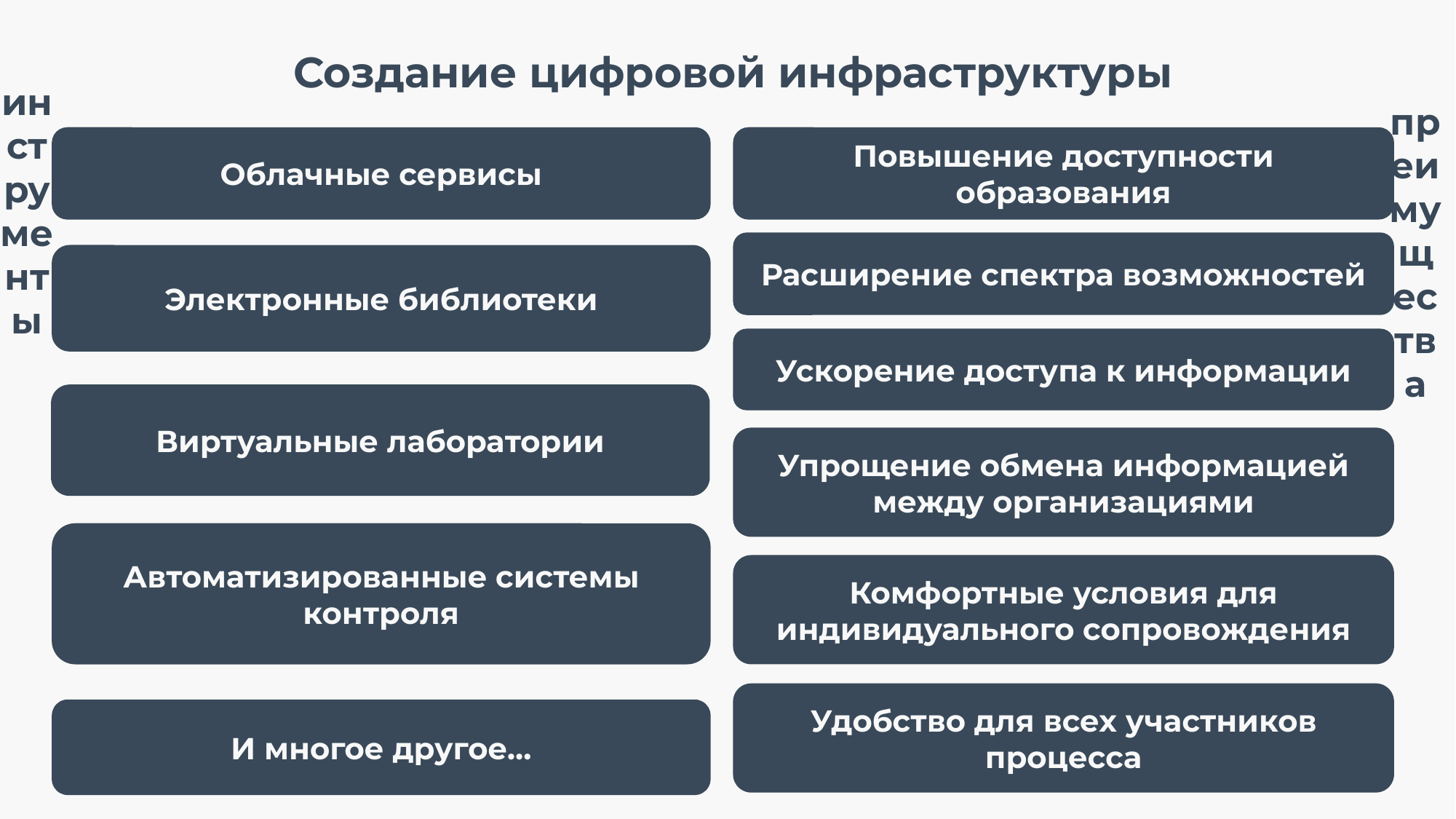

Создание цифровой инфраструктуры
инструменты
преимущества
Облачные сервисы
Повышение доступности образования
Расширение спектра возможностей
Электронные библиотеки
Ускорение доступа к информации
Виртуальные лаборатории
Упрощение обмена информацией между организациями
Автоматизированные системы контроля
Комфортные условия для индивидуального сопровождения
Удобство для всех участников процесса
И многое другое…